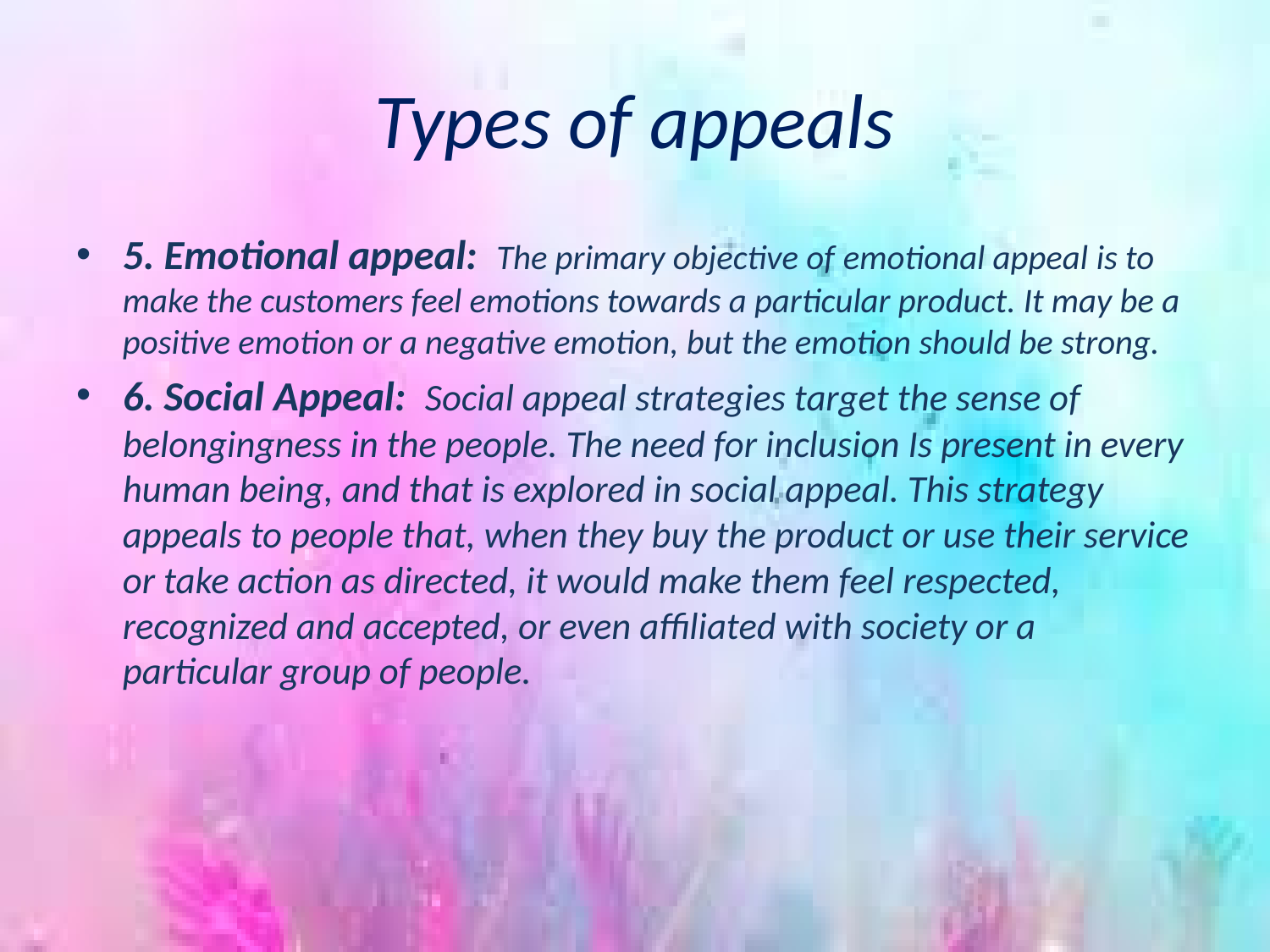

# Types of appeals
5. Emotional appeal:  The primary objective of emotional appeal is to make the customers feel emotions towards a particular product. It may be a positive emotion or a negative emotion, but the emotion should be strong.
6. Social Appeal:  Social appeal strategies target the sense of belongingness in the people. The need for inclusion Is present in every human being, and that is explored in social appeal. This strategy appeals to people that, when they buy the product or use their service or take action as directed, it would make them feel respected, recognized and accepted, or even affiliated with society or a particular group of people.